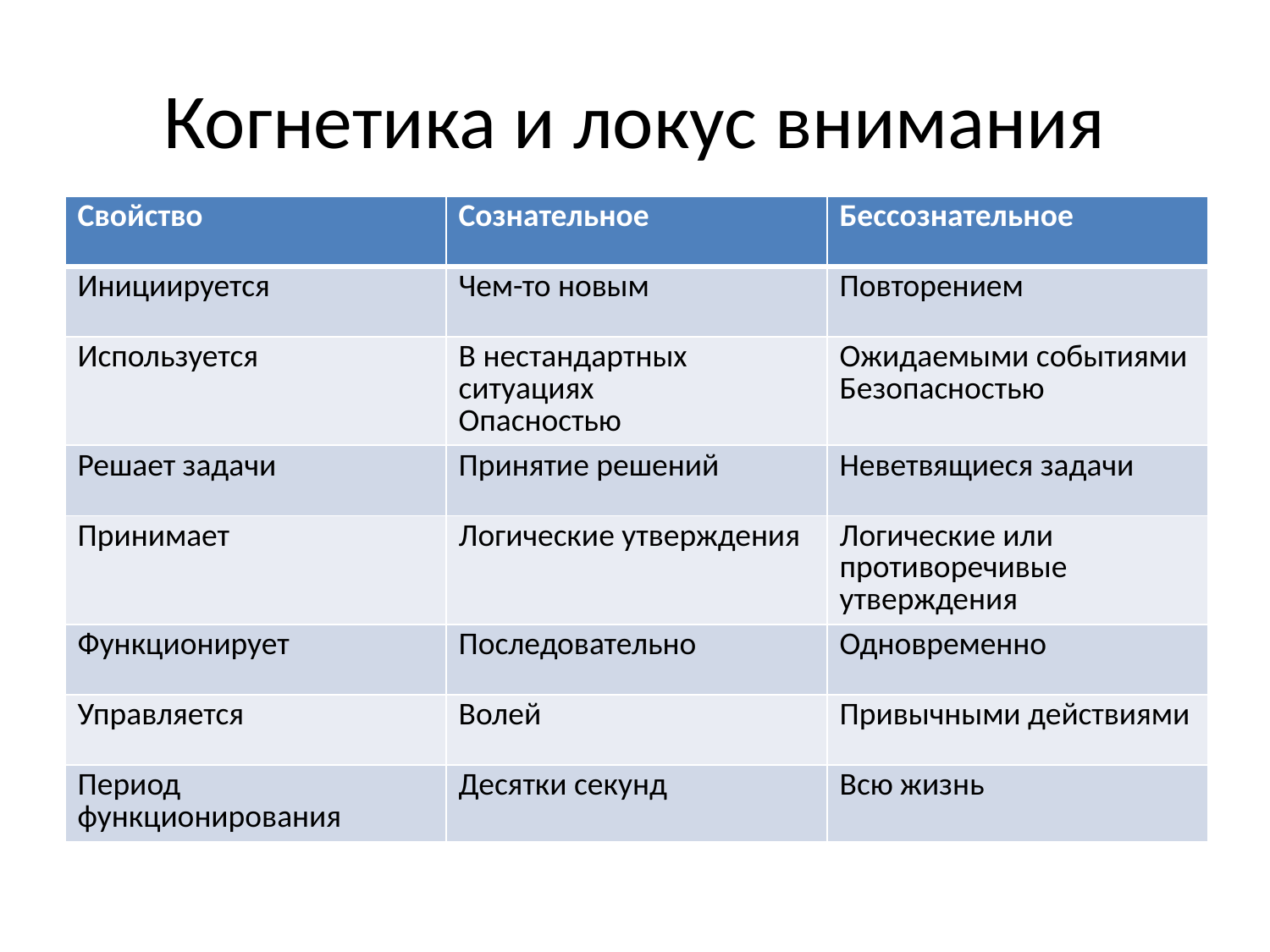

# Когнетика и локус внимания
| Свойство | Сознательное | Бессознательное |
| --- | --- | --- |
| Инициируется | Чем-то новым | Повторением |
| Используется | В нестандартных ситуациях Опасностью | Ожидаемыми событиями Безопасностью |
| Решает задачи | Принятие решений | Неветвящиеся задачи |
| Принимает | Логические утверждения | Логические или противоречивые утверждения |
| Функционирует | Последовательно | Одновременно |
| Управляется | Волей | Привычными действиями |
| Период функционирования | Десятки секунд | Всю жизнь |